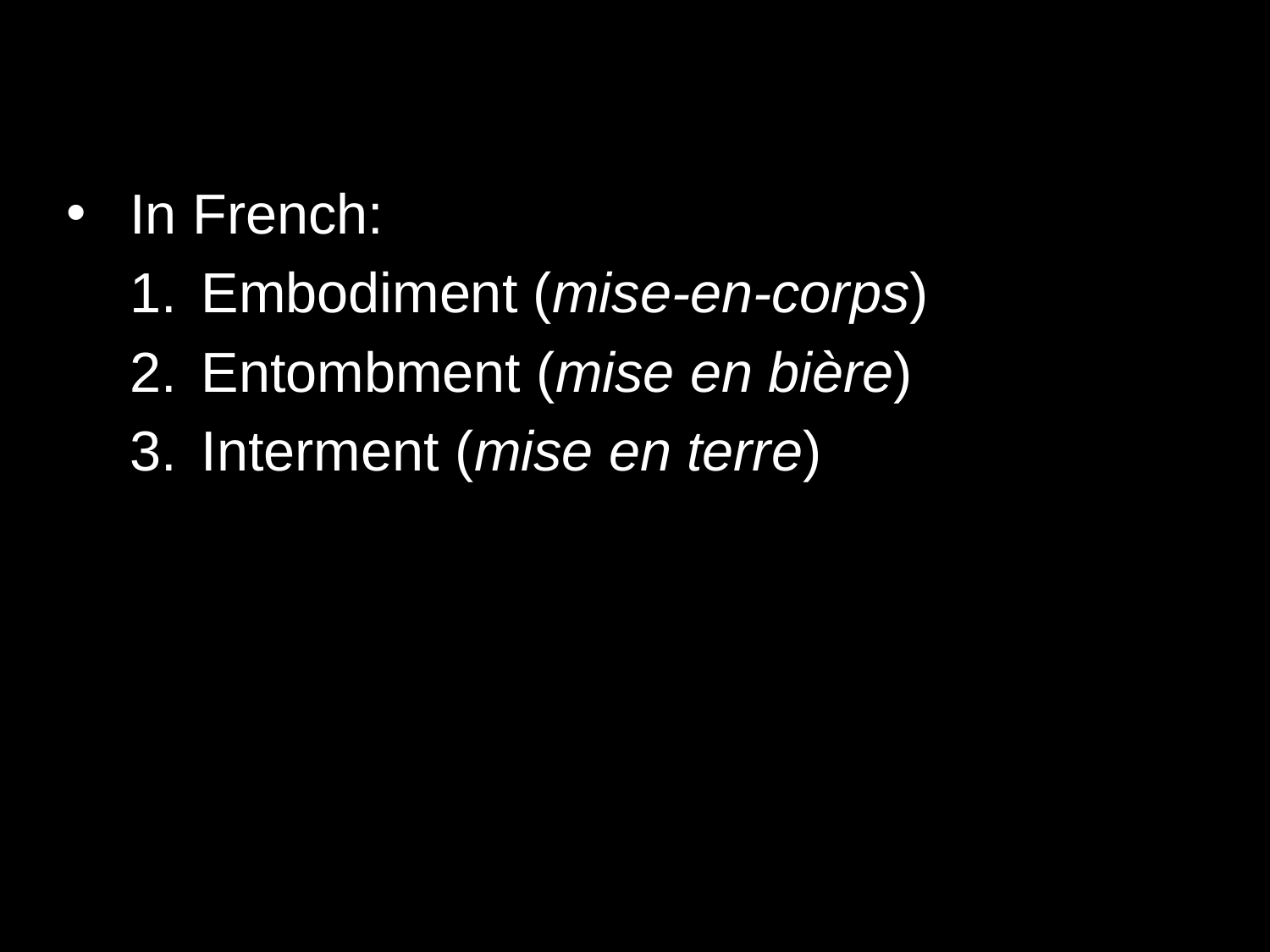

In French:
Embodiment (mise-en-corps)
Entombment (mise en bière)
Interment (mise en terre)